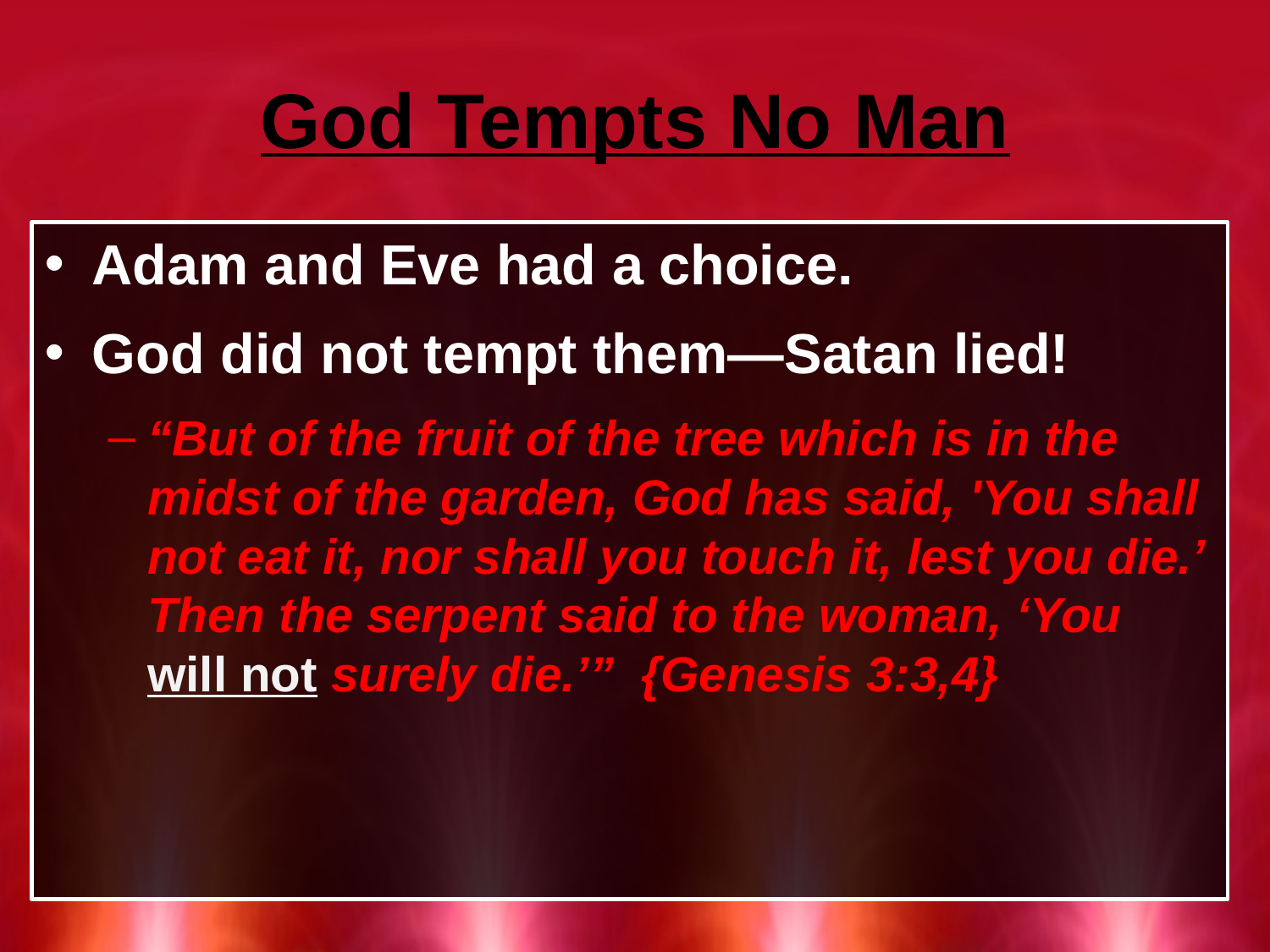

# God Tempts No Man
Adam and Eve had a choice.
God did not tempt them—Satan lied!
“But of the fruit of the tree which is in the midst of the garden, God has said, 'You shall not eat it, nor shall you touch it, lest you die.’ Then the serpent said to the woman, ‘You will not surely die.’”  {Genesis 3:3,4}